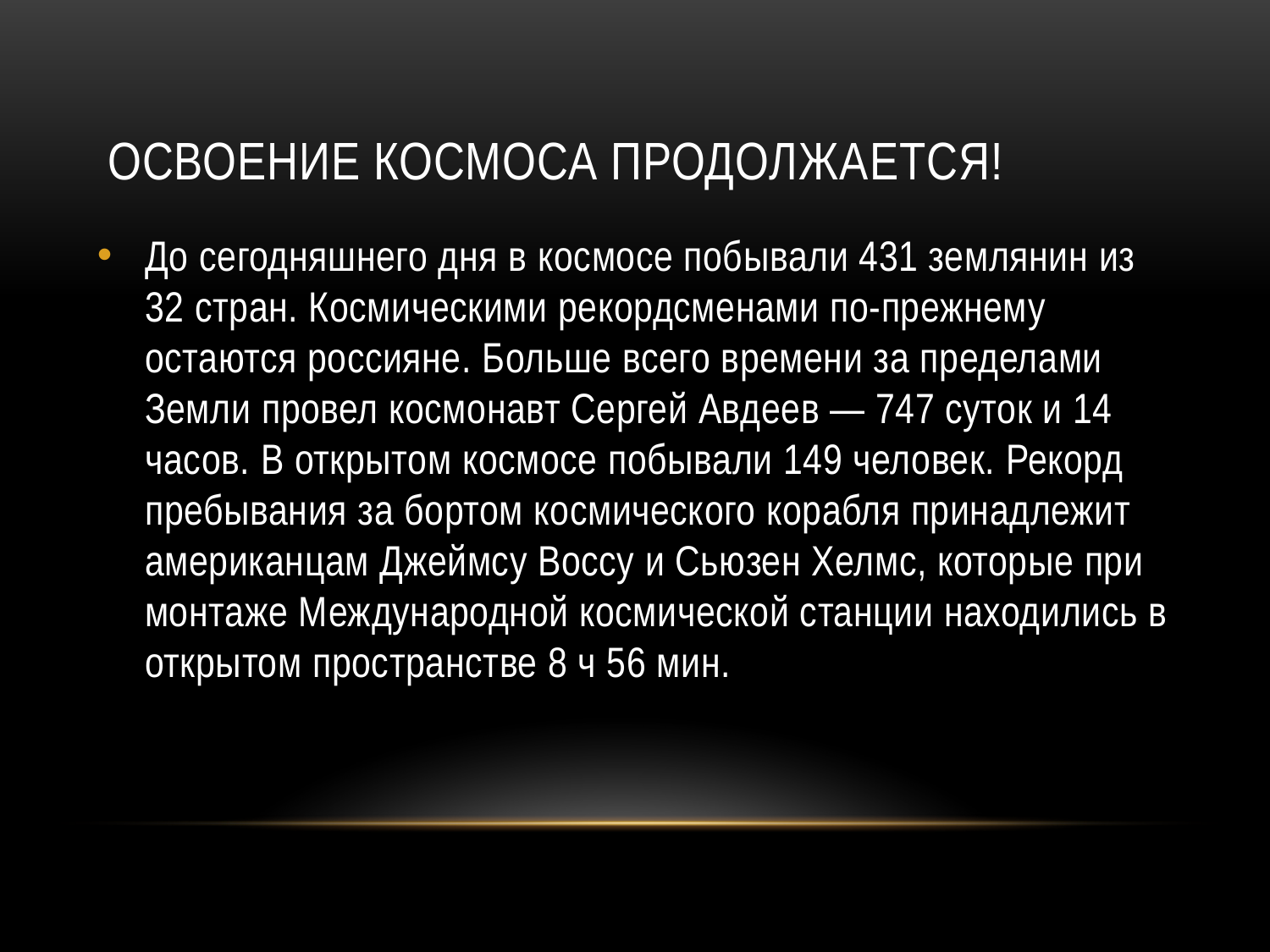

# Освоение космоса продолжается!
До сегодняшнего дня в космосе побывали 431 землянин из 32 стран. Космическими рекордсменами по-прежнему остаются россияне. Больше всего времени за пределами Земли провел космонавт Сергей Авдеев — 747 суток и 14 часов. В открытом космосе побывали 149 человек. Рекорд пребывания за бортом космического корабля принадлежит американцам Джеймсу Воссу и Сьюзен Хелмс, которые при монтаже Международной космической станции находились в открытом пространстве 8 ч 56 мин.